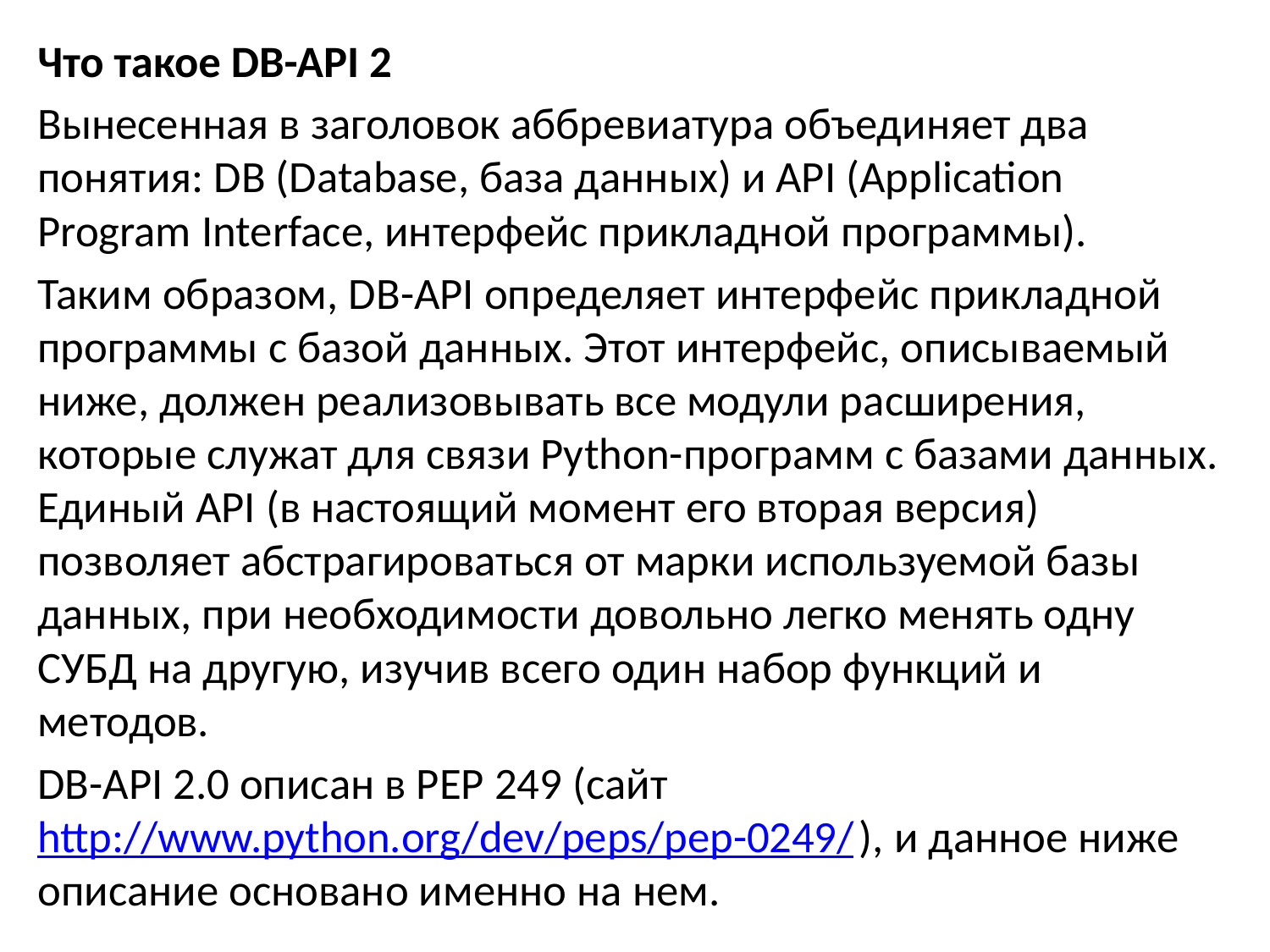

Что такое DB-API 2
Вынесенная в заголовок аббревиатура объединяет два понятия: DB (Database, база данных) и API (Application Program Interface, интерфейс прикладной программы).
Таким образом, DB-API определяет интерфейс прикладной программы с базой данных. Этот интерфейс, описываемый ниже, должен реализовывать все модули расширения, которые служат для связи Python-программ с базами данных. Единый API (в настоящий момент его вторая версия) позволяет абстрагироваться от марки используемой базы данных, при необходимости довольно легко менять одну СУБД на другую, изучив всего один набор функций и методов.
DB-API 2.0 описан в PEP 249 (сайт http://www.python.org/dev/peps/pep-0249/), и данное ниже описание основано именно на нем.